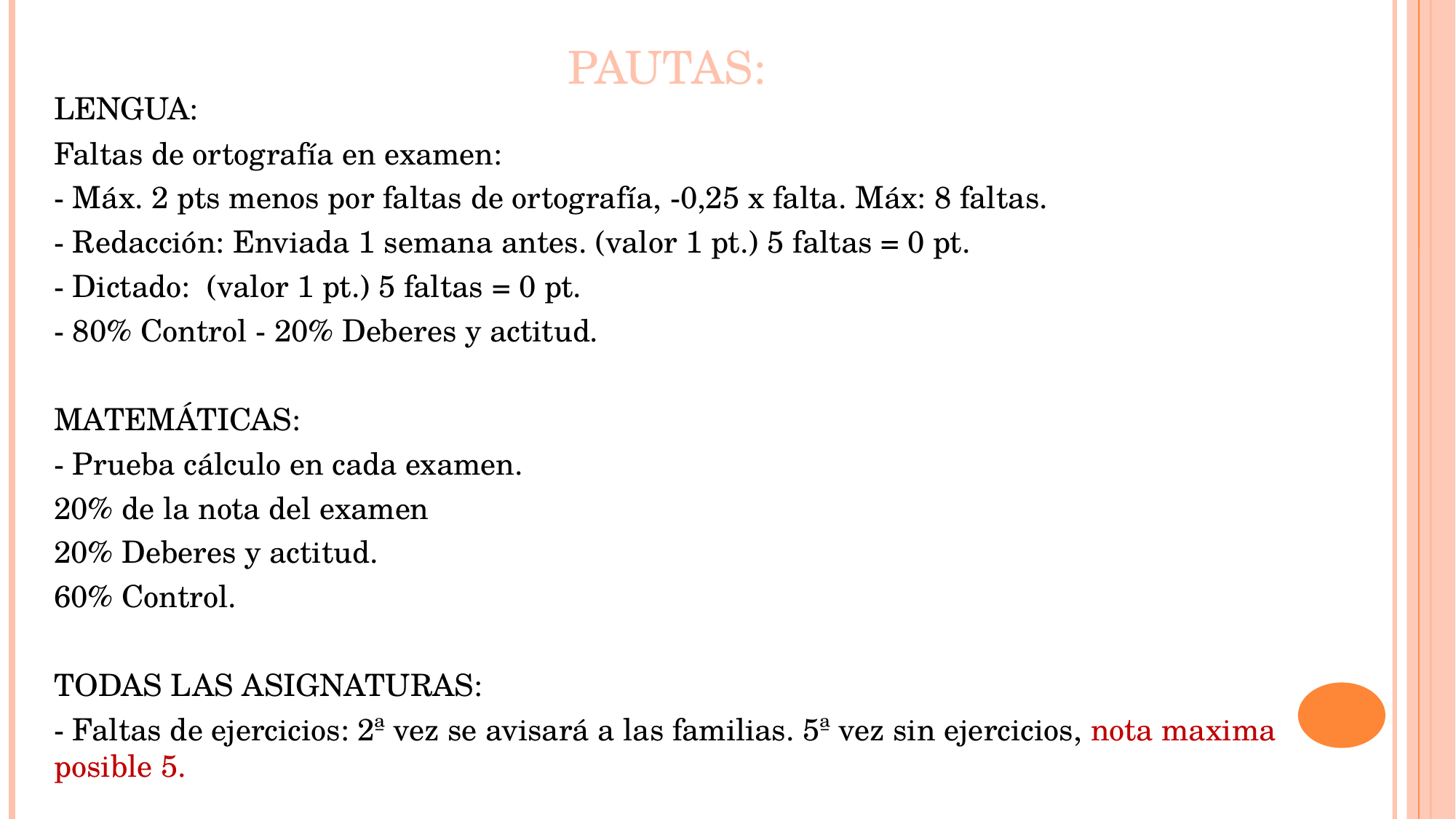

# PAUTAS:
LENGUA:
Faltas de ortografía en examen:
- Máx. 2 pts menos por faltas de ortografía, -0,25 x falta. Máx: 8 faltas.
- Redacción: Enviada 1 semana antes. (valor 1 pt.) 5 faltas = 0 pt.
- Dictado:  (valor 1 pt.) 5 faltas = 0 pt.
- 80% Control - 20% Deberes y actitud.

MATEMÁTICAS:
- Prueba cálculo en cada examen.
20% de la nota del examen
20% Deberes y actitud.
60% Control.

TODAS LAS ASIGNATURAS:
- Faltas de ejercicios: 2ª vez se avisará a las familias. 5ª vez sin ejercicios, nota maxima posible 5.